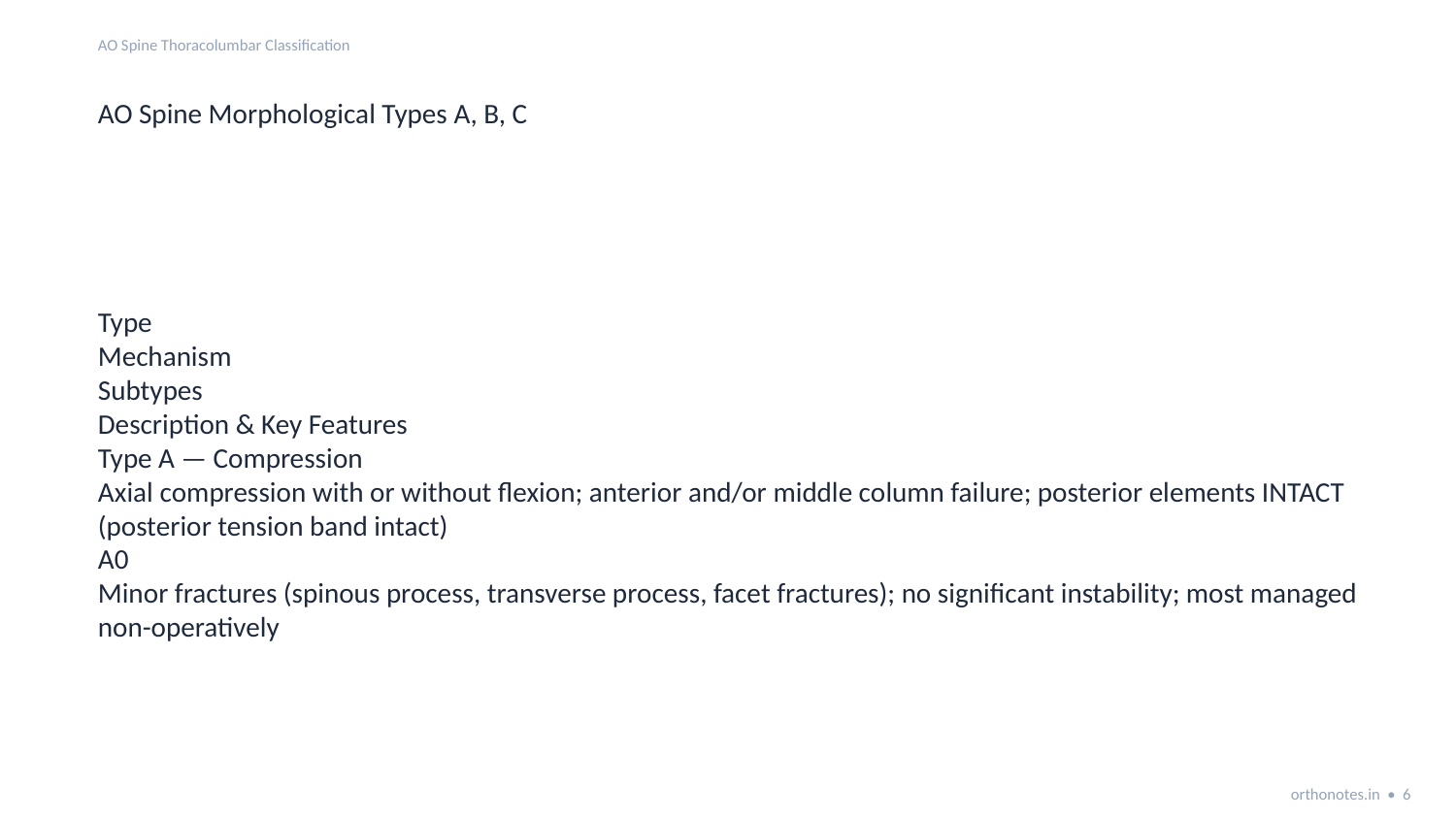

AO Spine Thoracolumbar Classification
AO Spine Morphological Types A, B, C
Type
Mechanism
Subtypes
Description & Key Features
Type A — Compression
Axial compression with or without flexion; anterior and/or middle column failure; posterior elements INTACT (posterior tension band intact)
A0
Minor fractures (spinous process, transverse process, facet fractures); no significant instability; most managed non-operatively
orthonotes.in  •  6